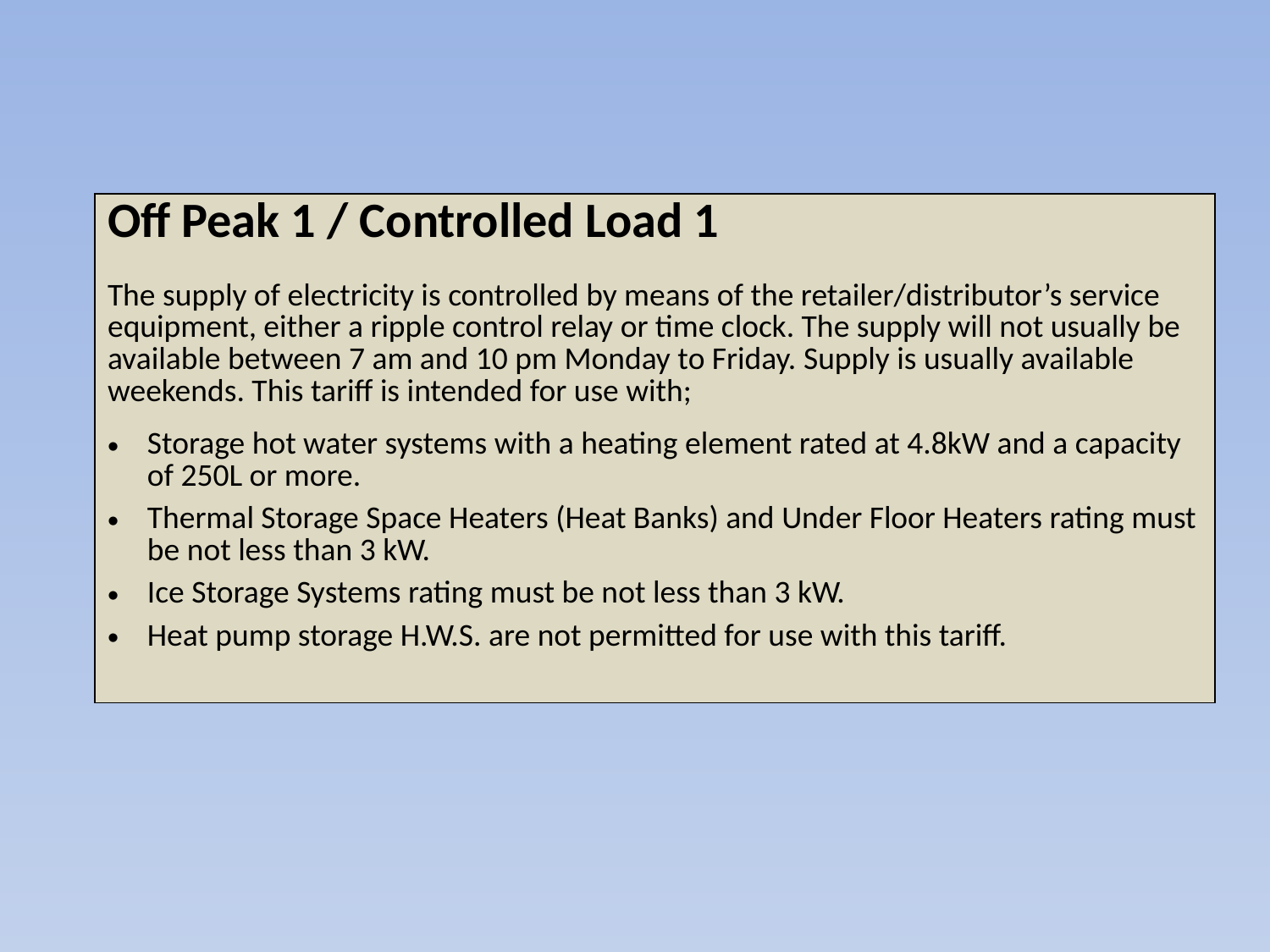

| Off Peak 1 / Controlled Load 1   The supply of electricity is controlled by means of the retailer/distributor’s service equipment, either a ripple control relay or time clock. The supply will not usually be available between 7 am and 10 pm Monday to Friday. Supply is usually available weekends. This tariff is intended for use with; Storage hot water systems with a heating element rated at 4.8kW and a capacity of 250L or more. Thermal Storage Space Heaters (Heat Banks) and Under Floor Heaters rating must be not less than 3 kW. Ice Storage Systems rating must be not less than 3 kW. Heat pump storage H.W.S. are not permitted for use with this tariff. |
| --- |